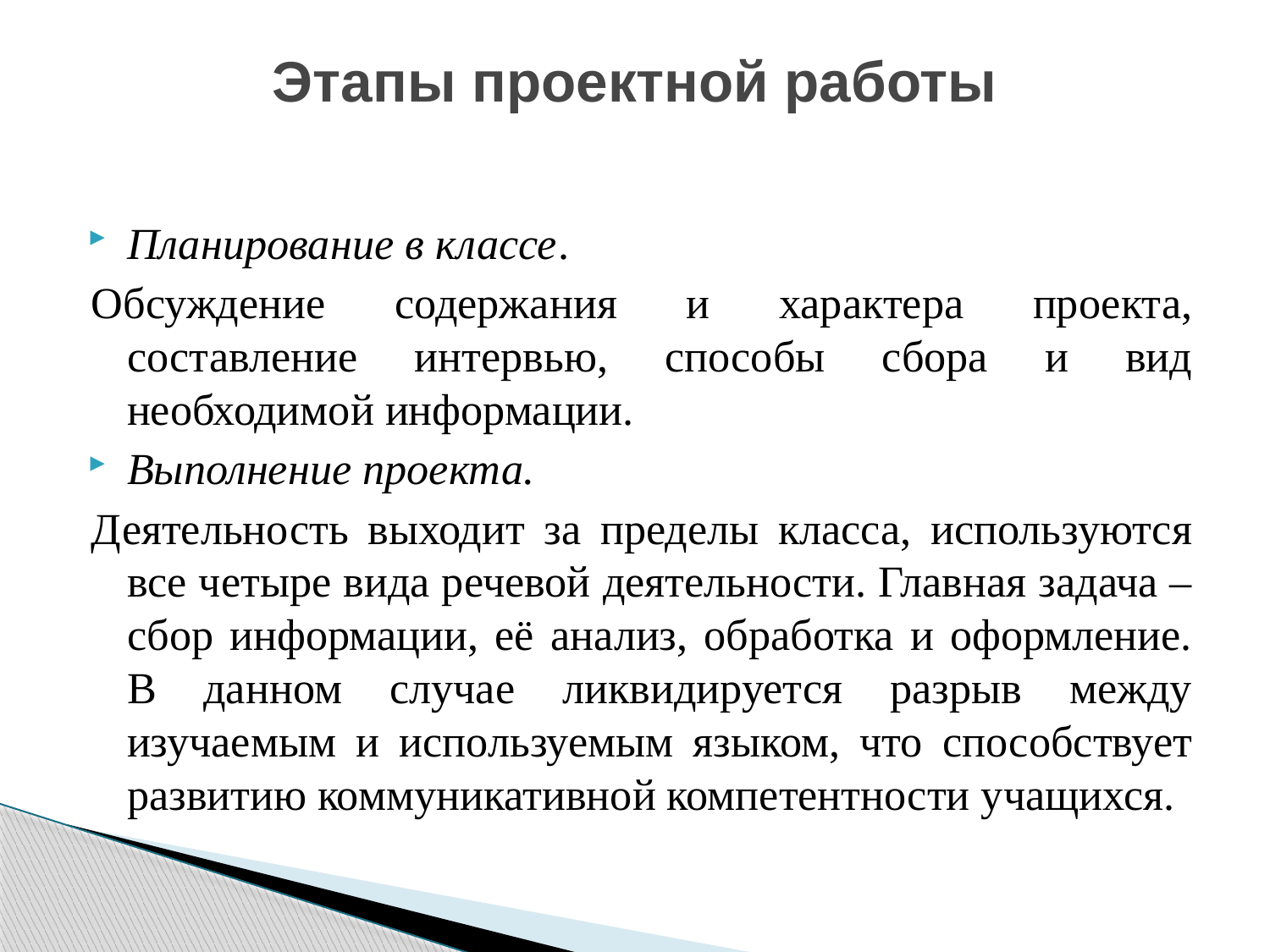

# Этапы проектной работы

Планирование в классе.
Обсуждение содержания и характера проекта, составление интервью, способы сбора и вид необходимой информации.
Выполнение проекта.
Деятельность выходит за пределы класса, используются все четыре вида речевой деятельности. Главная задача – сбор информации, её анализ, обработка и оформление. В данном случае ликвидируется разрыв между изучаемым и используемым языком, что способствует развитию коммуникативной компетентности учащихся.